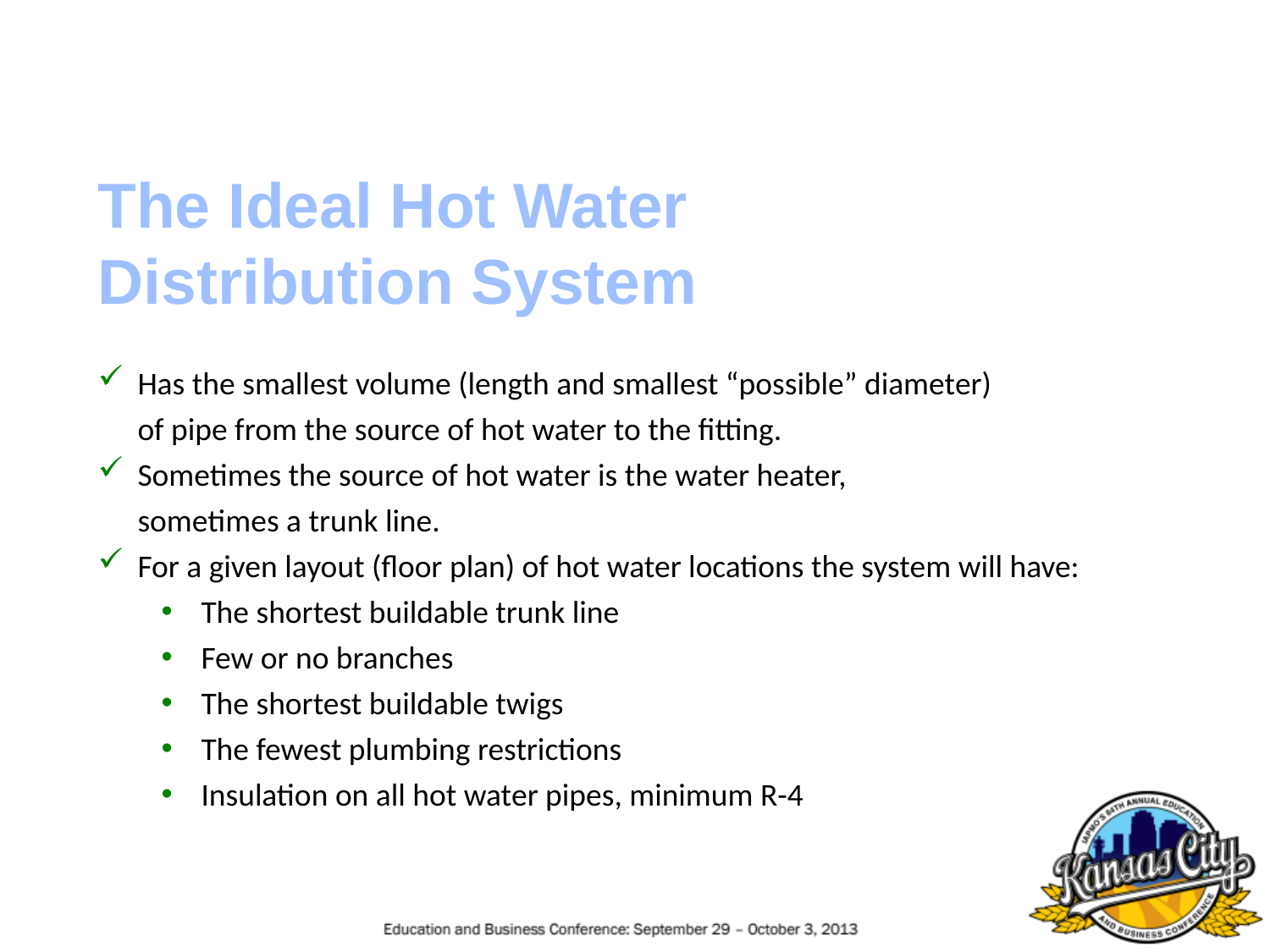

The Ideal Hot Water
Distribution System

Has the smallest volume (length and smallest “possible” diameter)
of pipe from the source of hot water to the fitting.
Sometimes the source of hot water is the water heater,
sometimes a trunk line.
For a given layout (floor plan) of hot water locations the system will have:
The shortest buildable trunk line
Few or no branches
The shortest buildable twigs
The fewest plumbing restrictions
Insulation on all hot water pipes, minimum R-4